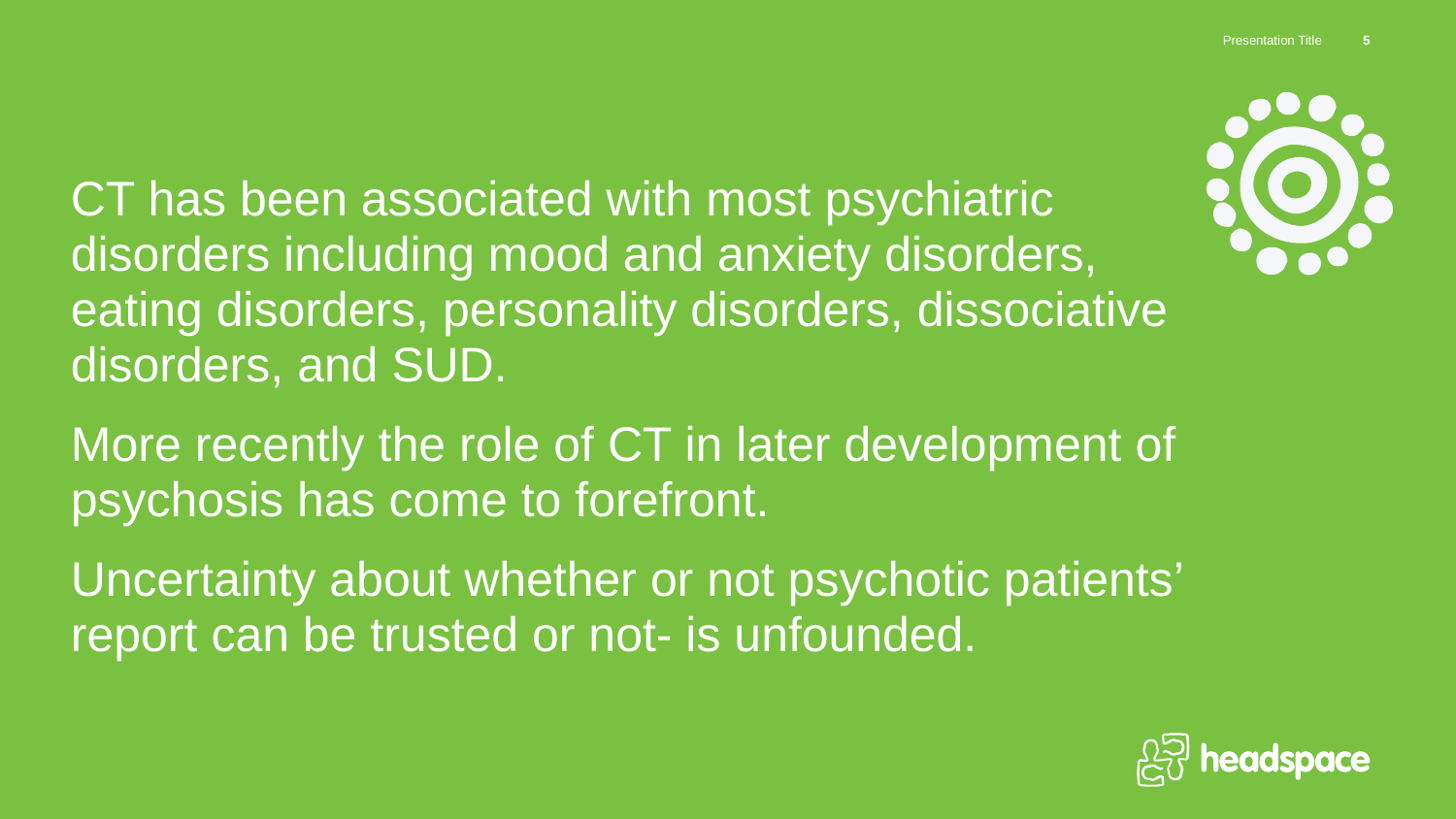

Presentation Title
5
CT has been associated with most psychiatric disorders including mood and anxiety disorders, eating disorders, personality disorders, dissociative disorders, and SUD.
More recently the role of CT in later development of psychosis has come to forefront.
Uncertainty about whether or not psychotic patients’ report can be trusted or not- is unfounded.